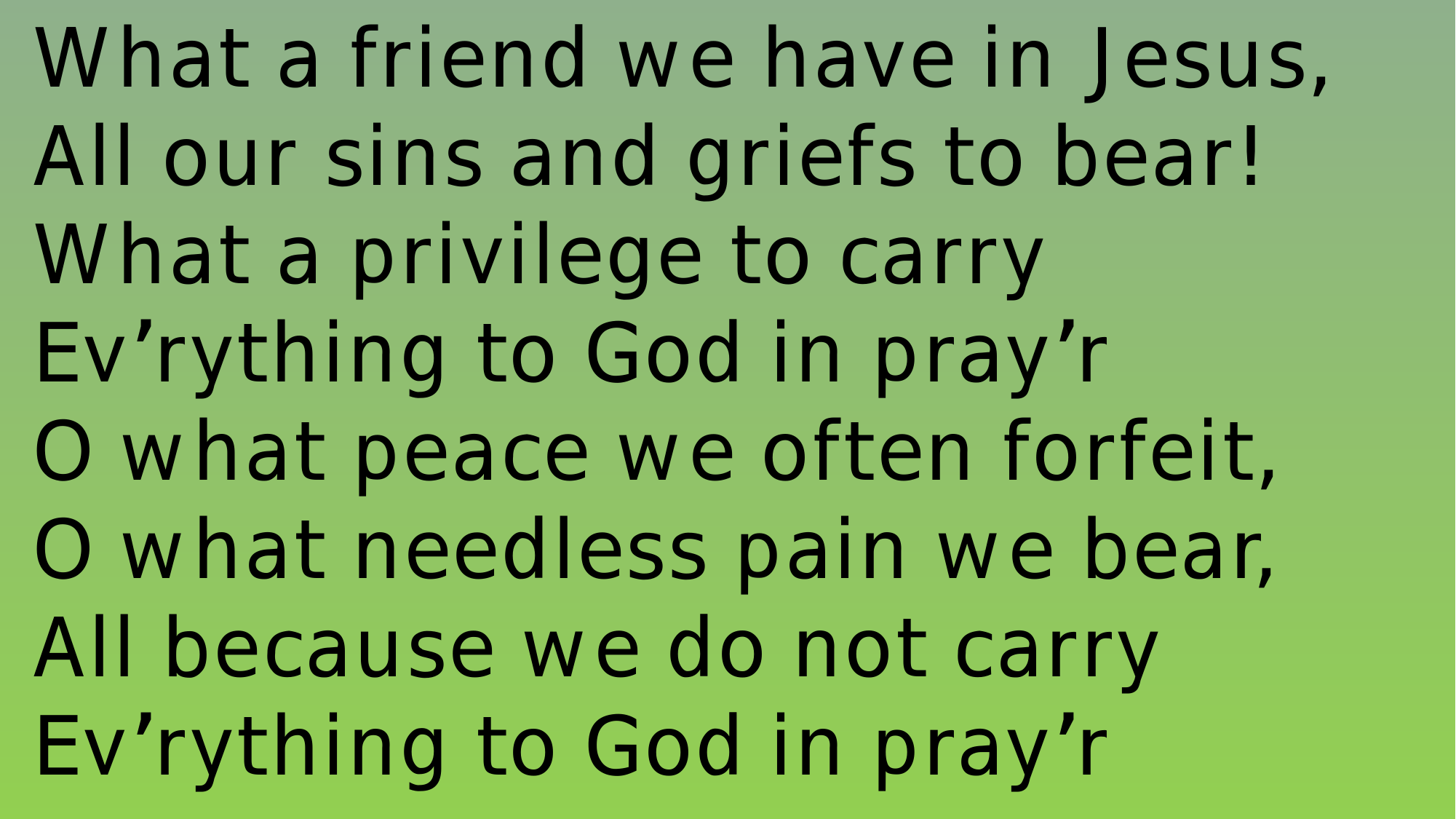

What a friend we have in Jesus,
 All our sins and griefs to bear!
 What a privilege to carry
 Ev’rything to God in pray’r
 O what peace we often forfeit,
 O what needless pain we bear,
 All because we do not carry
 Ev’rything to God in pray’r